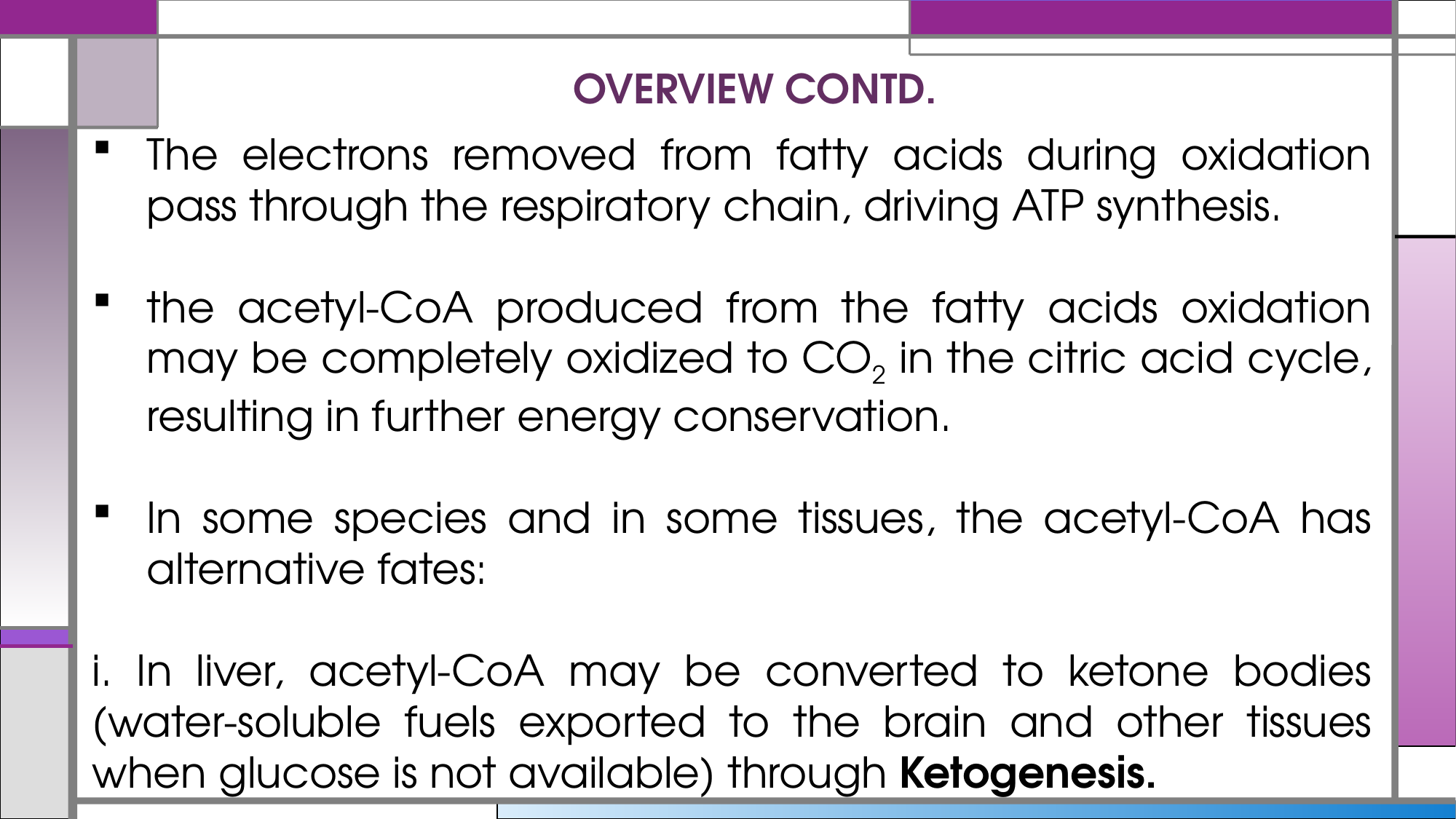

# OVERVIEW CONTD.
The electrons removed from fatty acids during oxidation pass through the respiratory chain, driving ATP synthesis.

the acetyl-CoA produced from the fatty acids oxidation may be completely oxidized to CO2 in the citric acid cycle, resulting in further energy conservation.

In some species and in some tissues, the acetyl-CoA has alternative fates:

i. In liver, acetyl-CoA may be converted to ketone bodies (water-soluble fuels exported to the brain and other tissues when glucose is not available) through Ketogenesis.